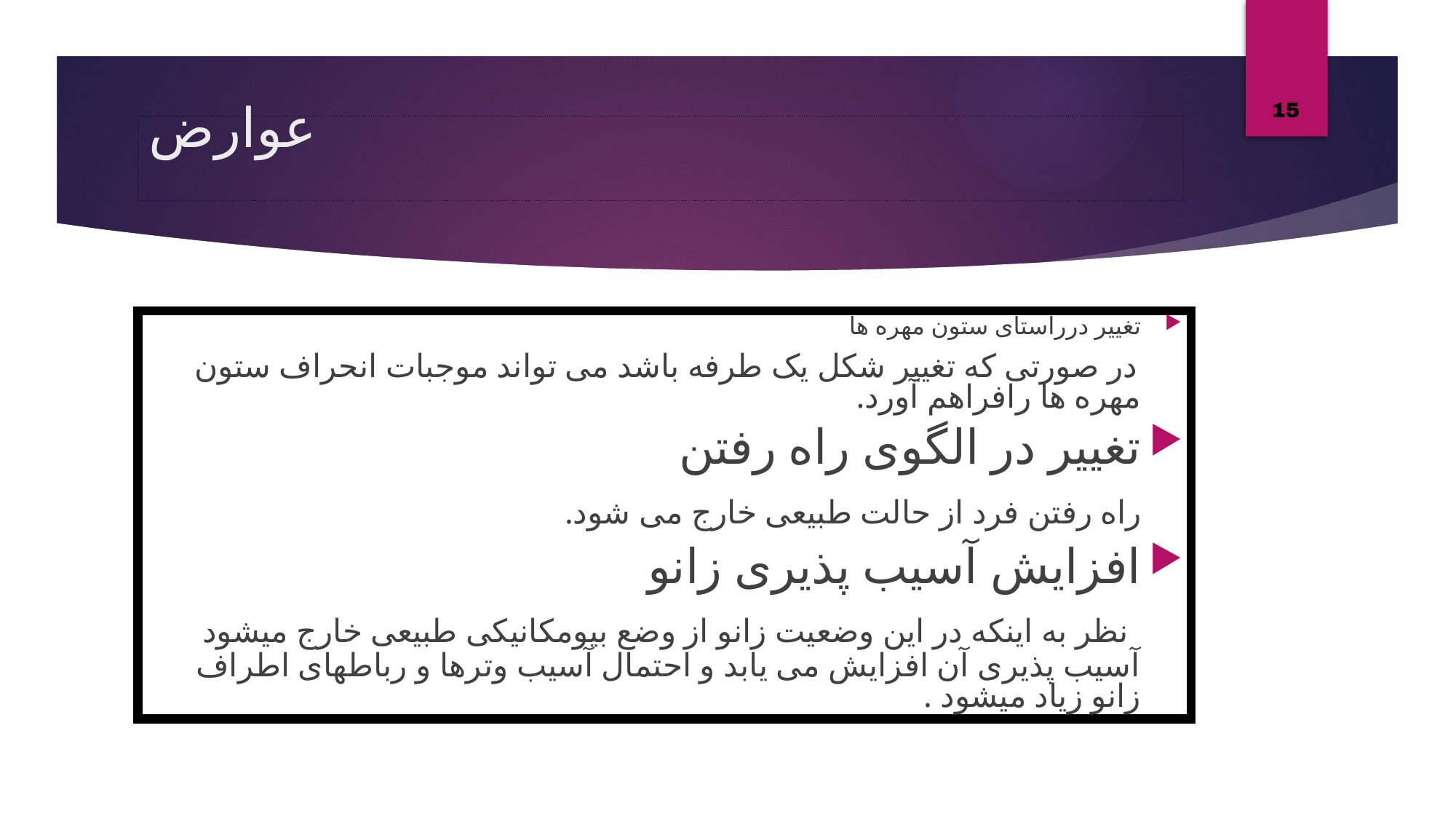

15
# عوارض
تغییر درراستای ستون مهره ها
     در صورتی که تغییر شکل یک طرفه باشد می تواند موجبات انحراف ستون مهره ها رافراهم آورد.
تغییر در الگوی راه رفتن
   راه رفتن فرد از حالت طبیعی خارج می شود.
افزایش آسیب پذیری زانو
    نظر به اینکه در این وضعیت زانو از وضع بیومکانیکی طبیعی خارج میشود  آسیب پذیری آن افزایش می یابد و احتمال آسیب وترها و رباطهای اطراف زانو زیاد میشود .